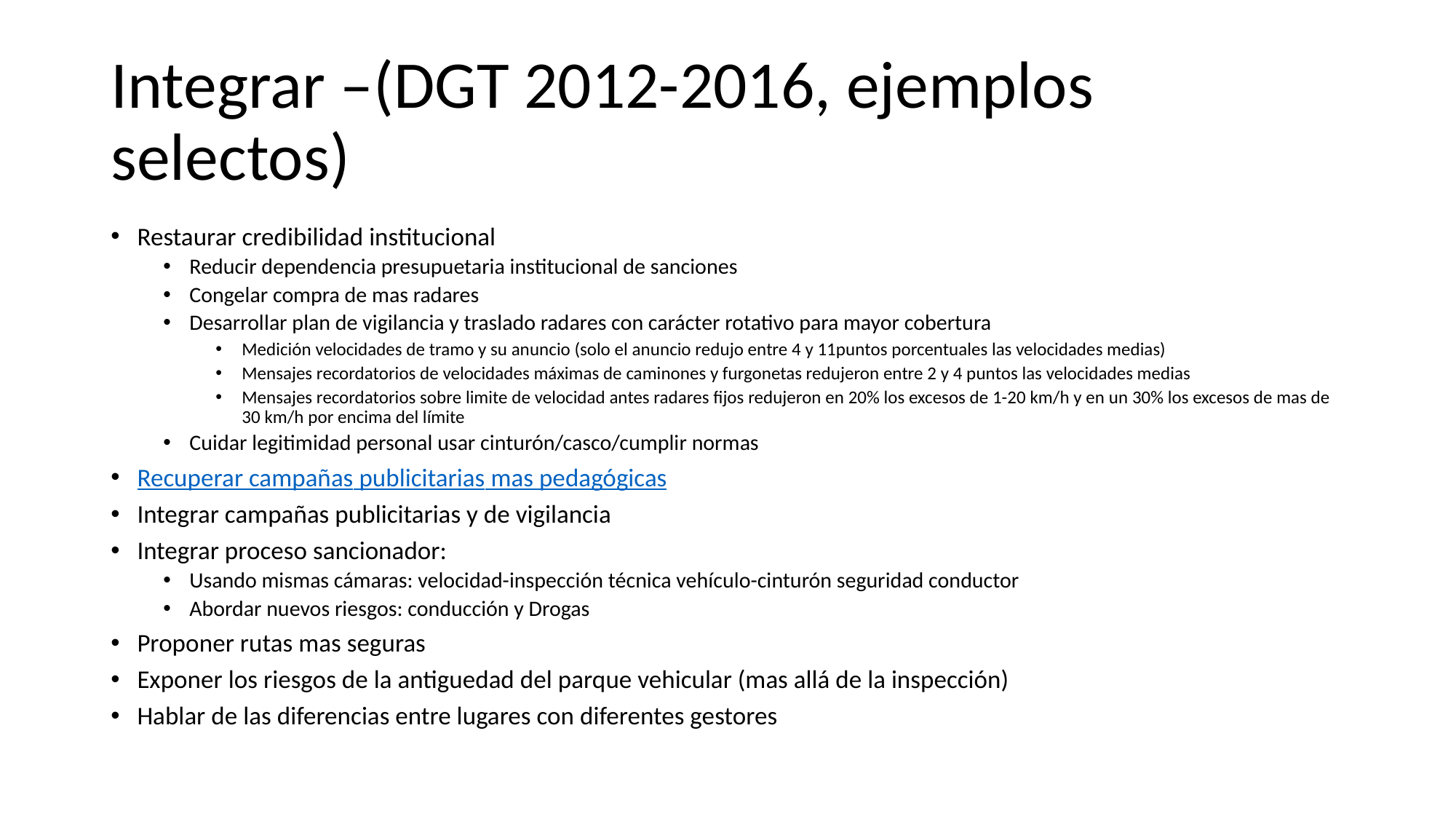

# Integrar –(DGT 2012-2016, ejemplos selectos)
Restaurar credibilidad institucional
Reducir dependencia presupuetaria institucional de sanciones
Congelar compra de mas radares
Desarrollar plan de vigilancia y traslado radares con carácter rotativo para mayor cobertura
Medición velocidades de tramo y su anuncio (solo el anuncio redujo entre 4 y 11puntos porcentuales las velocidades medias)
Mensajes recordatorios de velocidades máximas de caminones y furgonetas redujeron entre 2 y 4 puntos las velocidades medias
Mensajes recordatorios sobre limite de velocidad antes radares fijos redujeron en 20% los excesos de 1-20 km/h y en un 30% los excesos de mas de 30 km/h por encima del límite
Cuidar legitimidad personal usar cinturón/casco/cumplir normas
Recuperar campañas publicitarias mas pedagógicas
Integrar campañas publicitarias y de vigilancia
Integrar proceso sancionador:
Usando mismas cámaras: velocidad-inspección técnica vehículo-cinturón seguridad conductor
Abordar nuevos riesgos: conducción y Drogas
Proponer rutas mas seguras
Exponer los riesgos de la antiguedad del parque vehicular (mas allá de la inspección)
Hablar de las diferencias entre lugares con diferentes gestores